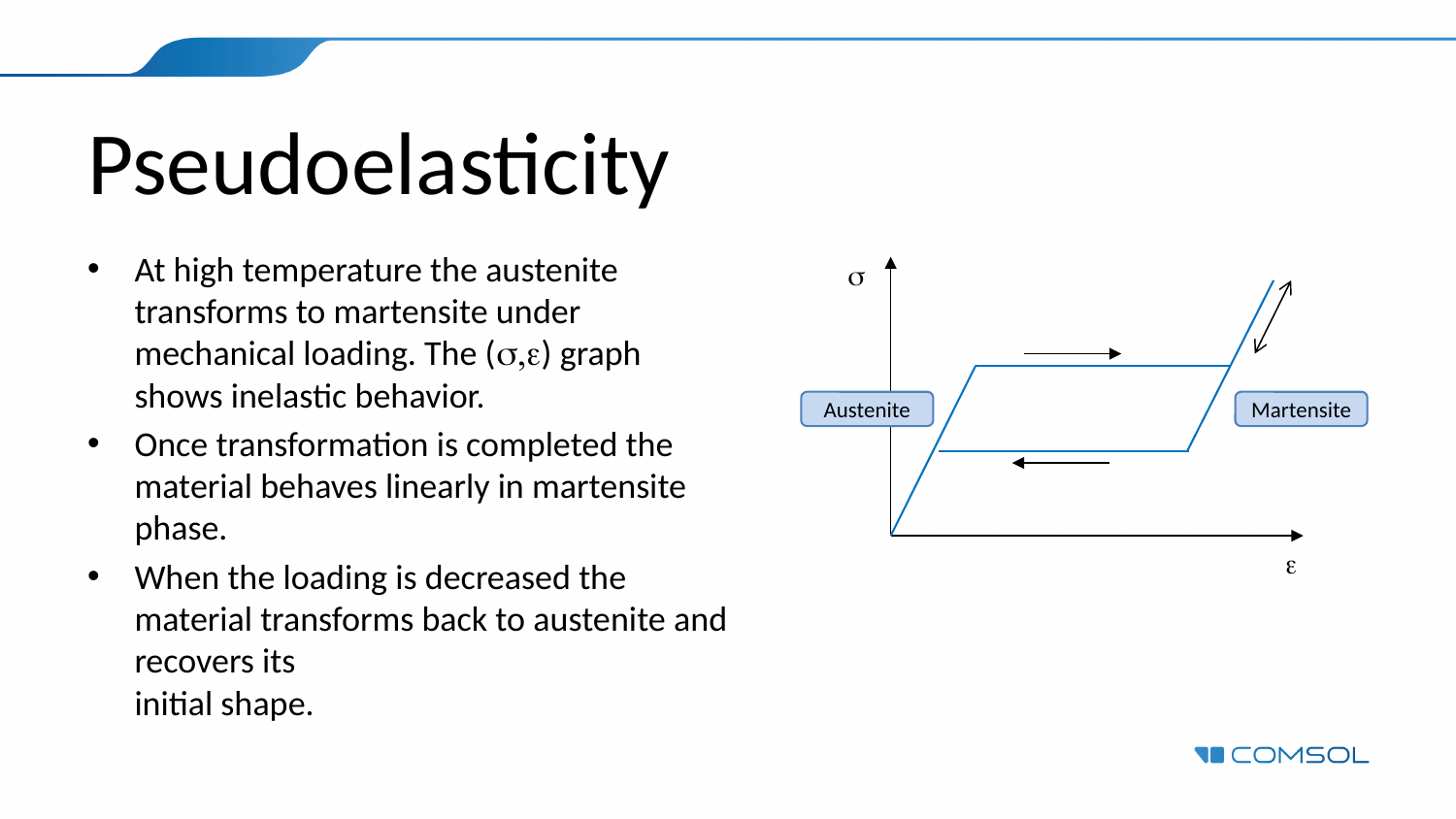

# Pseudoelasticity
At high temperature the austenite transforms to martensite under mechanical loading. The (σ,ε) graph shows inelastic behavior.
Once transformation is completed the material behaves linearly in martensite phase.
When the loading is decreased the material transforms back to austenite and recovers its
initial shape.
σ
Austenite
Martensite
ε